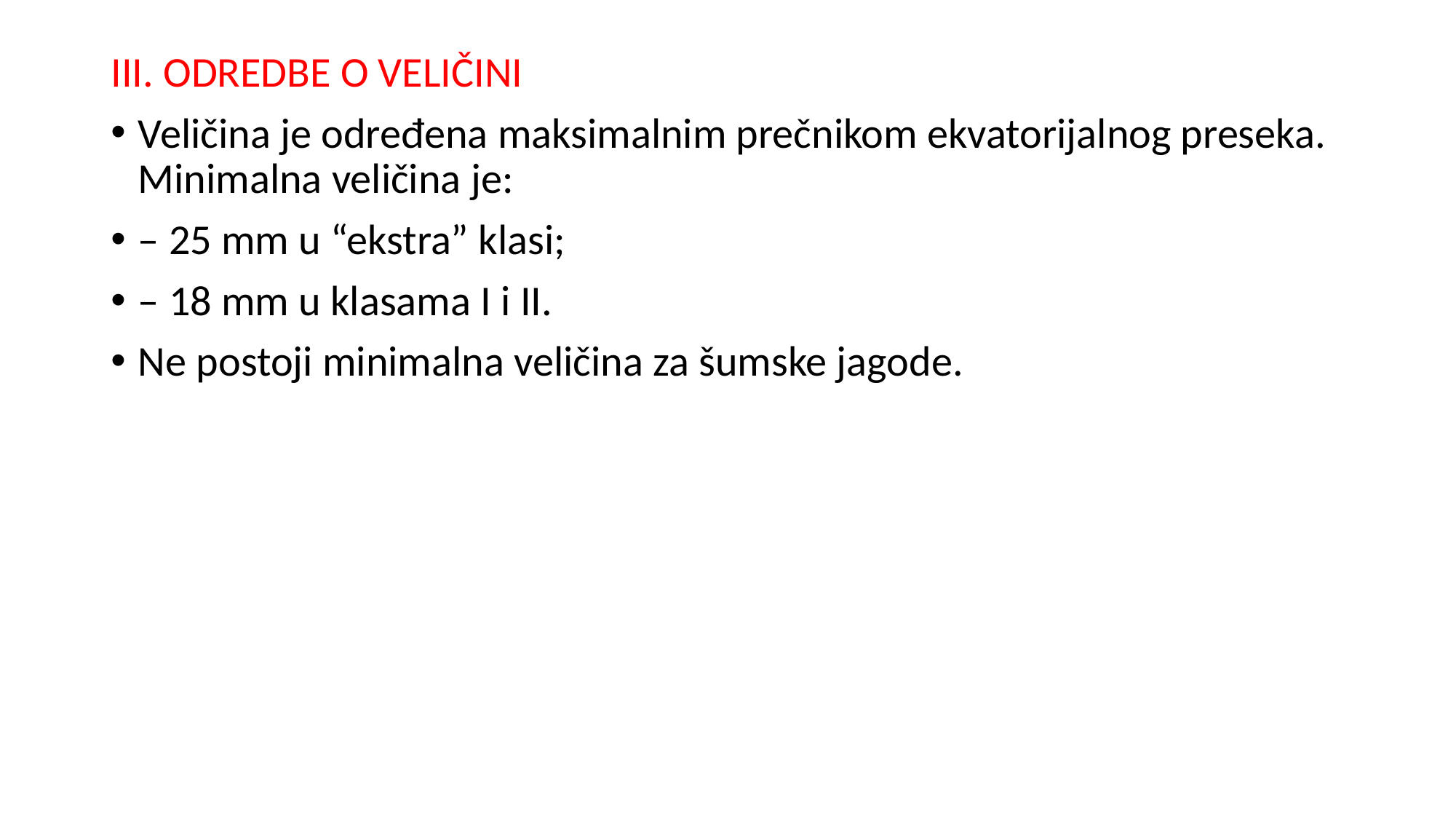

III. ODREDBE O VELIČINI
Veličina je određena maksimalnim prečnikom ekvatorijalnog preseka. Minimalna veličina je:
– 25 mm u “ekstra” klasi;
– 18 mm u klasama I i II.
Ne postoji minimalna veličina za šumske jagode.